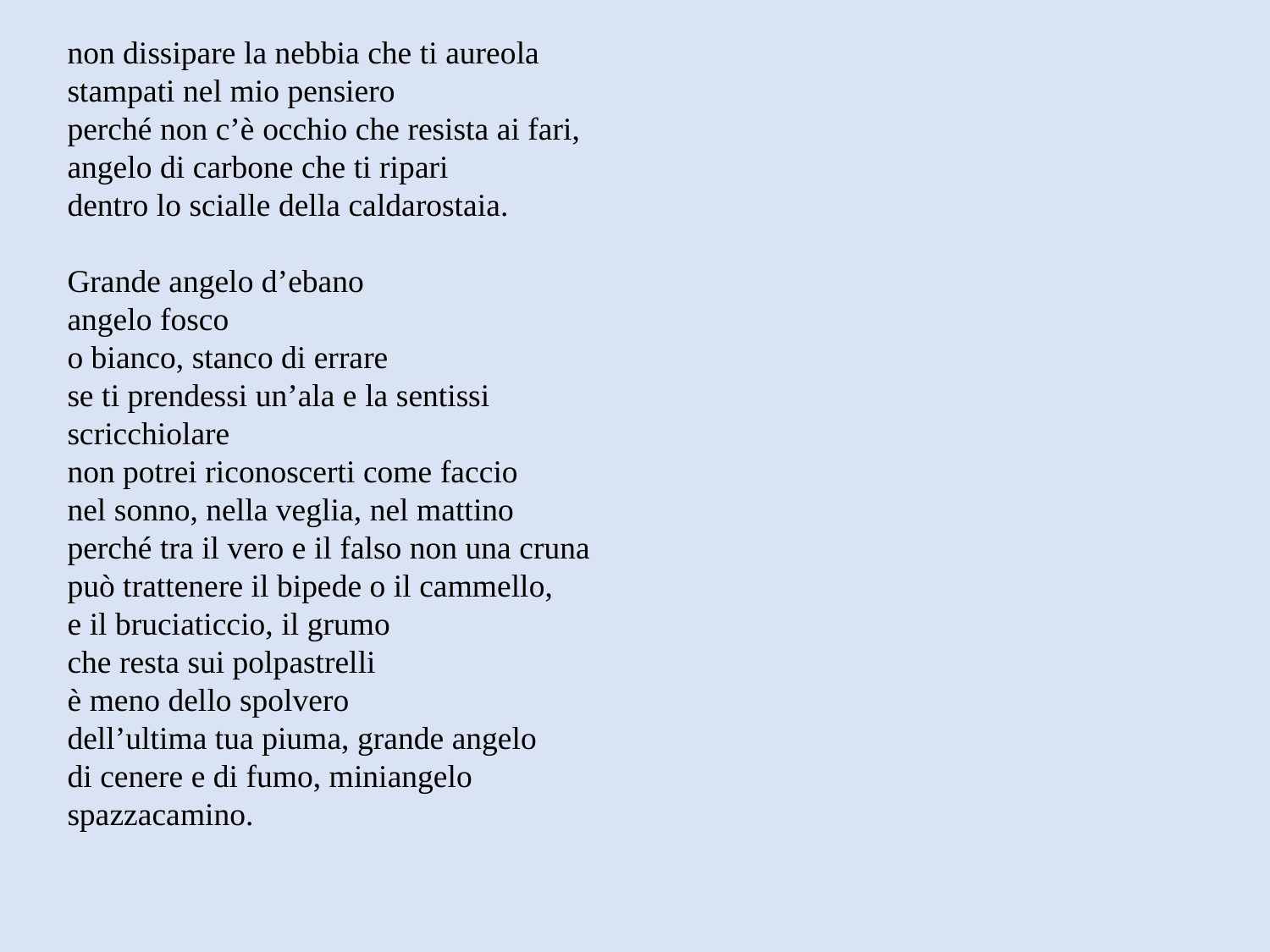

non dissipare la nebbia che ti aureola
stampati nel mio pensiero
perché non c’è occhio che resista ai fari,
angelo di carbone che ti ripari
dentro lo scialle della caldarostaia.
Grande angelo d’ebano
angelo fosco
o bianco, stanco di errare
se ti prendessi un’ala e la sentissi
scricchiolare
non potrei riconoscerti come faccio
nel sonno, nella veglia, nel mattino
perché tra il vero e il falso non una cruna
può trattenere il bipede o il cammello,
e il bruciaticcio, il grumo
che resta sui polpastrelli
è meno dello spolvero
dell’ultima tua piuma, grande angelo
di cenere e di fumo, miniangelo
spazzacamino.